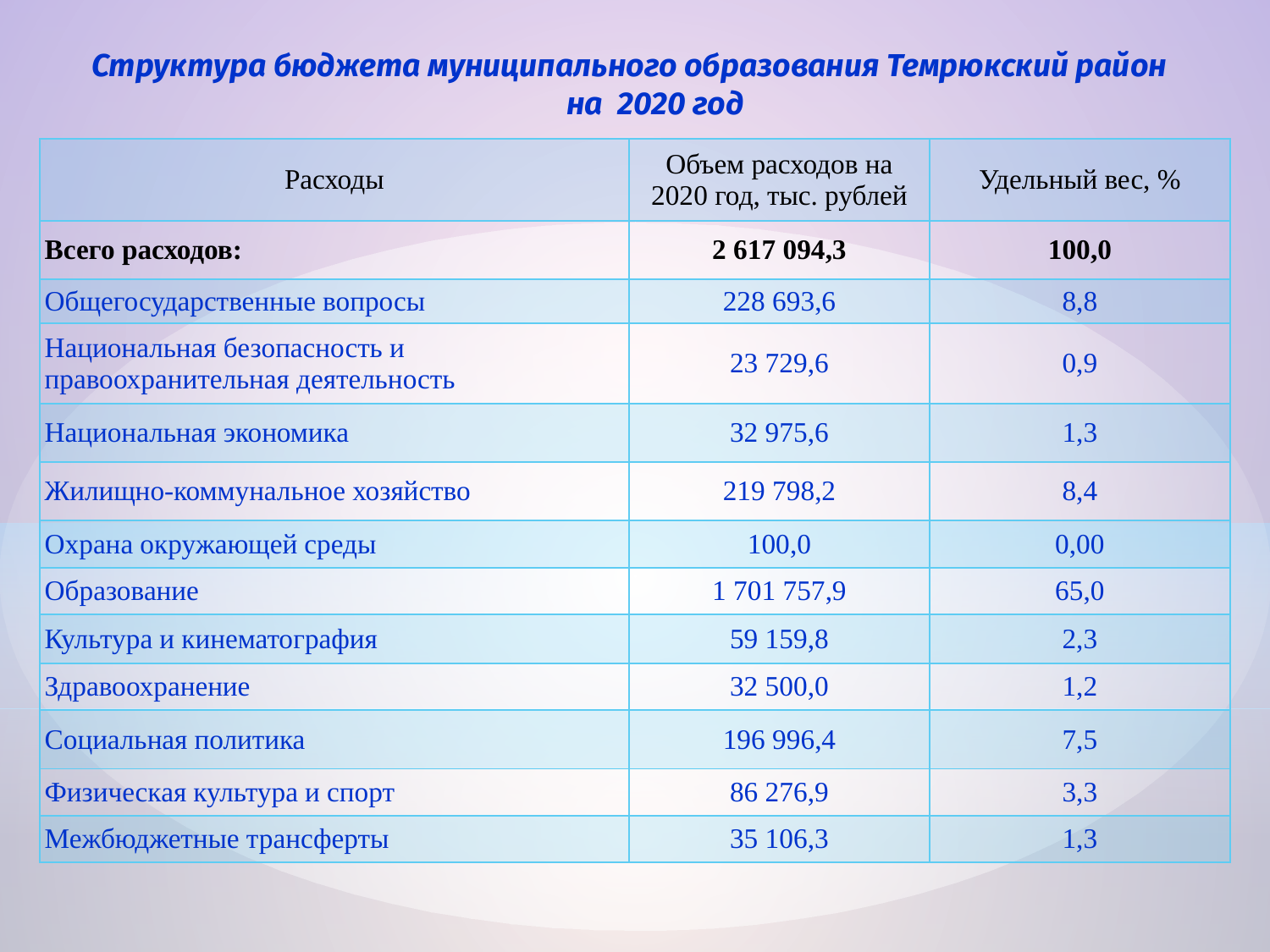

# Структура бюджета муниципального образования Темрюкский район  на  2020 год
| Расходы | Объем расходов на 2020 год, тыс. рублей | Удельный вес, % |
| --- | --- | --- |
| Всего расходов: | 2 617 094,3 | 100,0 |
| Общегосударственные вопросы | 228 693,6 | 8,8 |
| Национальная безопасность и правоохранительная деятельность | 23 729,6 | 0,9 |
| Национальная экономика | 32 975,6 | 1,3 |
| Жилищно-коммунальное хозяйство | 219 798,2 | 8,4 |
| Охрана окружающей среды | 100,0 | 0,00 |
| Образование | 1 701 757,9 | 65,0 |
| Культура и кинематография | 59 159,8 | 2,3 |
| Здравоохранение | 32 500,0 | 1,2 |
| Социальная политика | 196 996,4 | 7,5 |
| Физическая культура и спорт | 86 276,9 | 3,3 |
| Межбюджетные трансферты | 35 106,3 | 1,3 |